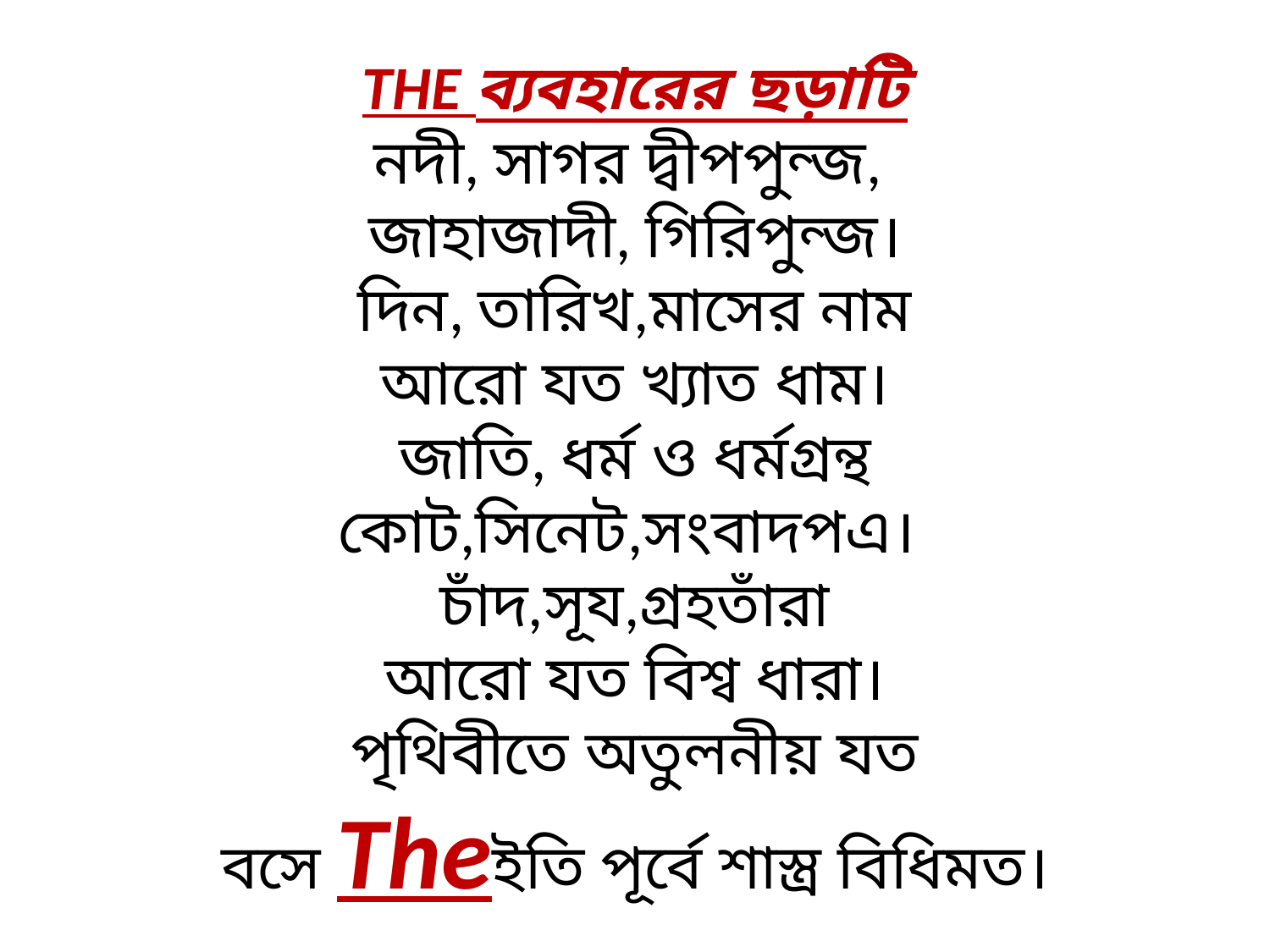

# THE ব্যবহারের ছড়াটি নদী, সাগর দ্বীপপুন্জ, জাহাজাদী, গিরিপুন্জ। দিন, তারিখ,মাসের নাম আরো যত খ্যাত ধাম। জাতি, ধর্ম ও ধর্মগ্রন্থ কোট,সিনেট,সংবাদপএ। চাঁদ,সূয,গ্রহতাঁরা আরো যত বিশ্ব ধারা। পৃথিবীতে অতুলনীয় যত বসে Theইতি পূর্বে শাস্ত্র বিধিমত।